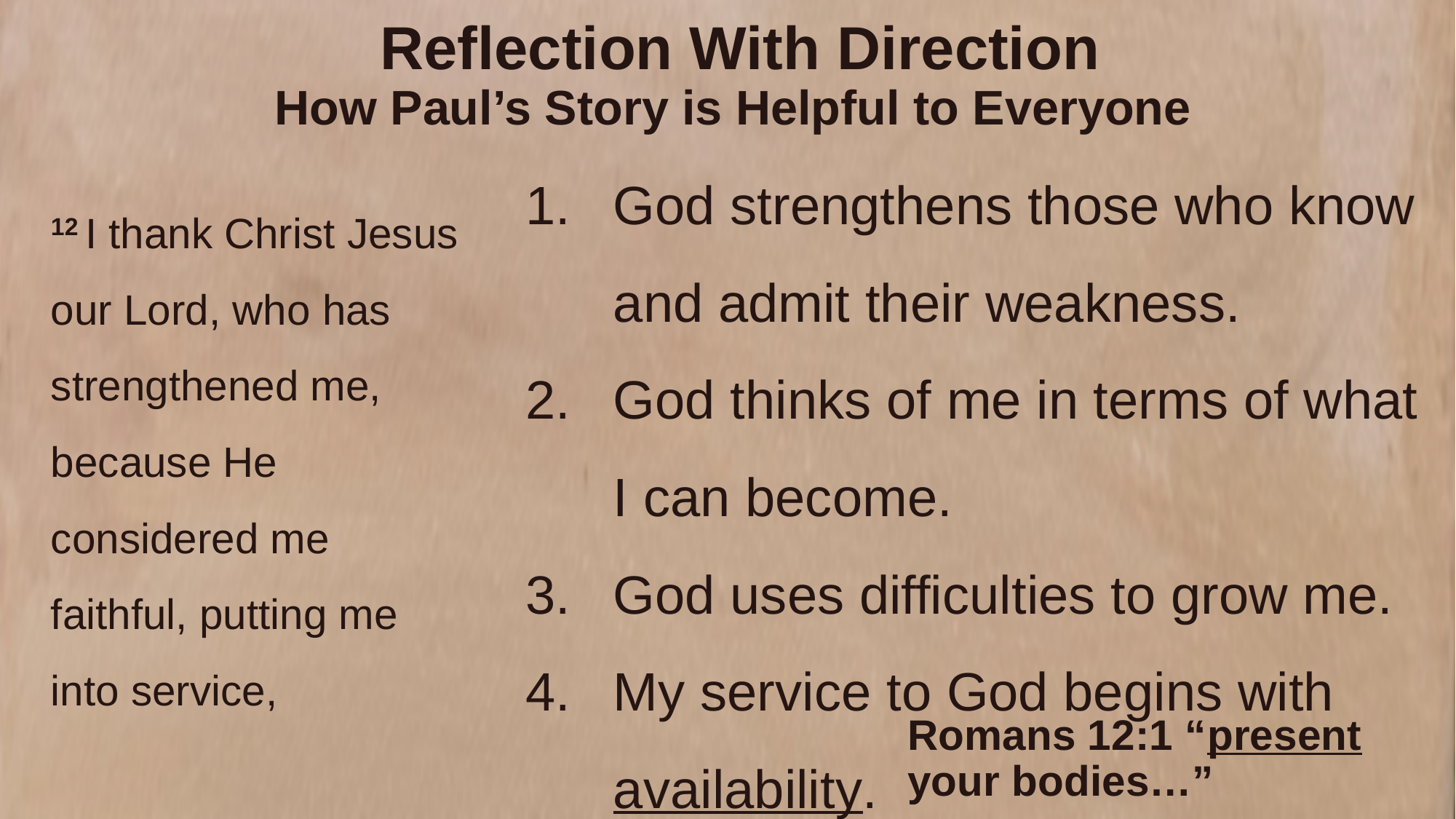

# Reflection With Direction How Paul’s Story is Helpful to Everyone
God strengthens those who know and admit their weakness.
God thinks of me in terms of what I can become.
God uses difficulties to grow me.
My service to God begins with availability.
12 I thank Christ Jesus our Lord, who has strengthened me, because He considered me faithful, putting me into service,
Romans 12:1 “present your bodies…”